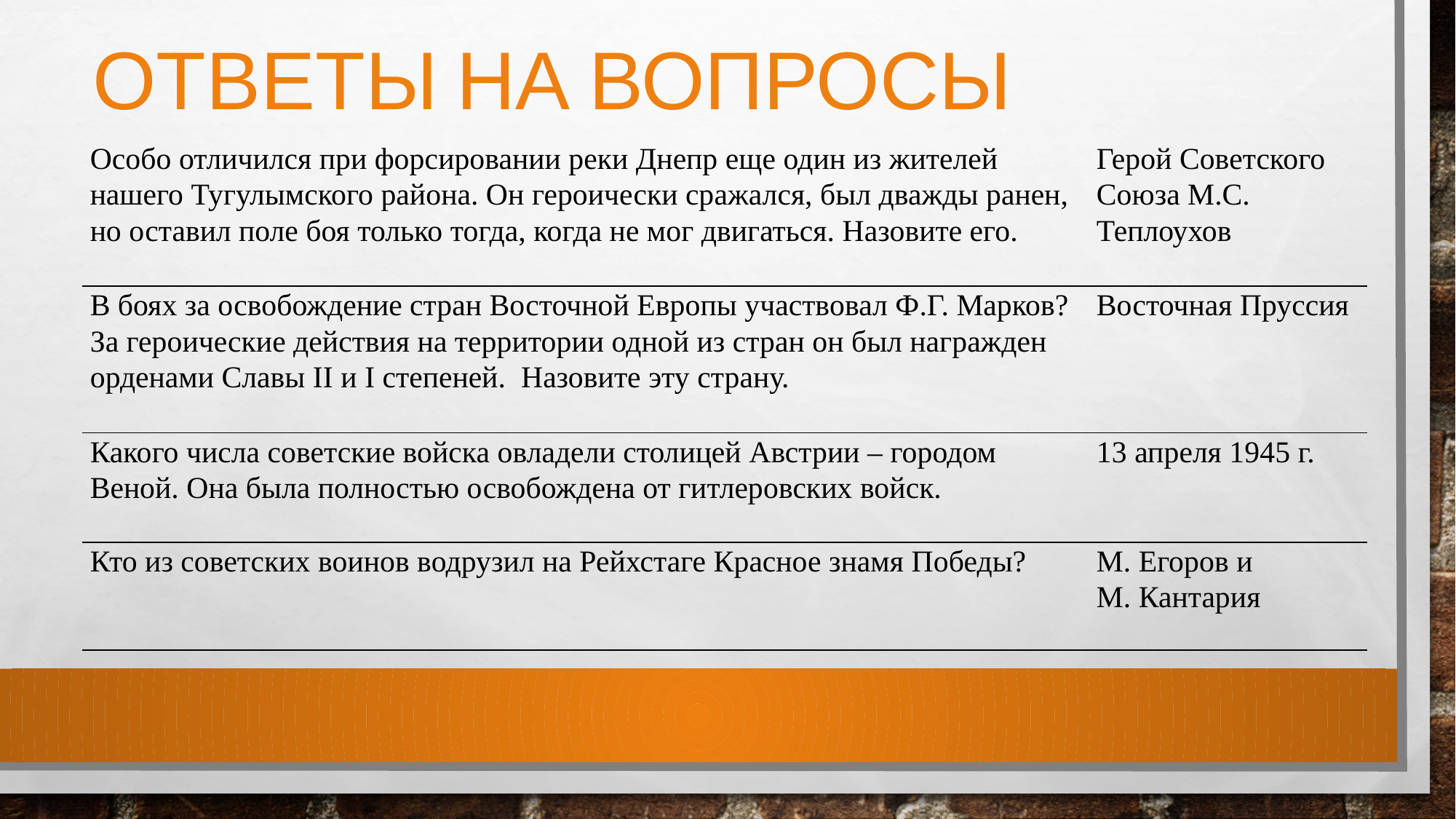

# Ответы на Вопросы
| Особо отличился при форсировании реки Днепр еще один из жителей нашего Тугулымского района. Он героически сражался, был дважды ранен, но оставил поле боя только тогда, когда не мог двигаться. Назовите его. | Герой Советского Союза М.С. Теплоухов |
| --- | --- |
| В боях за освобождение стран Восточной Европы участвовал Ф.Г. Марков? За героические действия на территории одной из стран он был награжден орденами Славы II и I степеней. Назовите эту страну. | Восточная Пруссия |
| Какого числа советские войска овладели столицей Австрии – городом Веной. Она была полностью освобождена от гитлеровских войск. | 13 апреля 1945 г. |
| Кто из советских воинов водрузил на Рейхстаге Красное знамя Победы? | М. Егоров и М. Кантария |